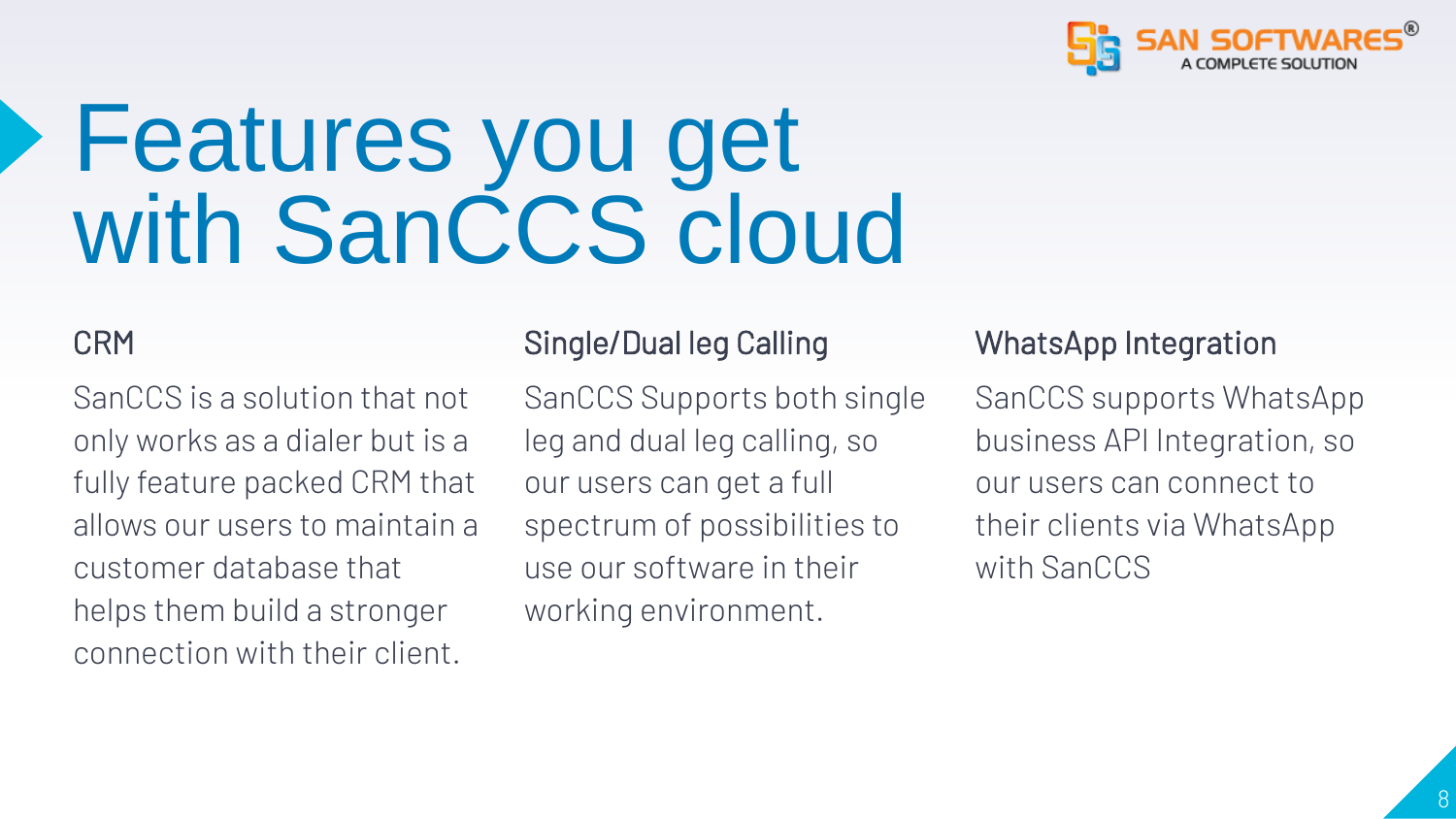

# Features you get with SanCCS cloud
CRM
SanCCS is a solution that not only works as a dialer but is a fully feature packed CRM that allows our users to maintain a customer database that helps them build a stronger connection with their client.
Single/Dual leg Calling
SanCCS Supports both single leg and dual leg calling, so our users can get a full spectrum of possibilities to use our software in their working environment.
WhatsApp Integration
SanCCS supports WhatsApp business API Integration, so our users can connect to their clients via WhatsApp with SanCCS
8